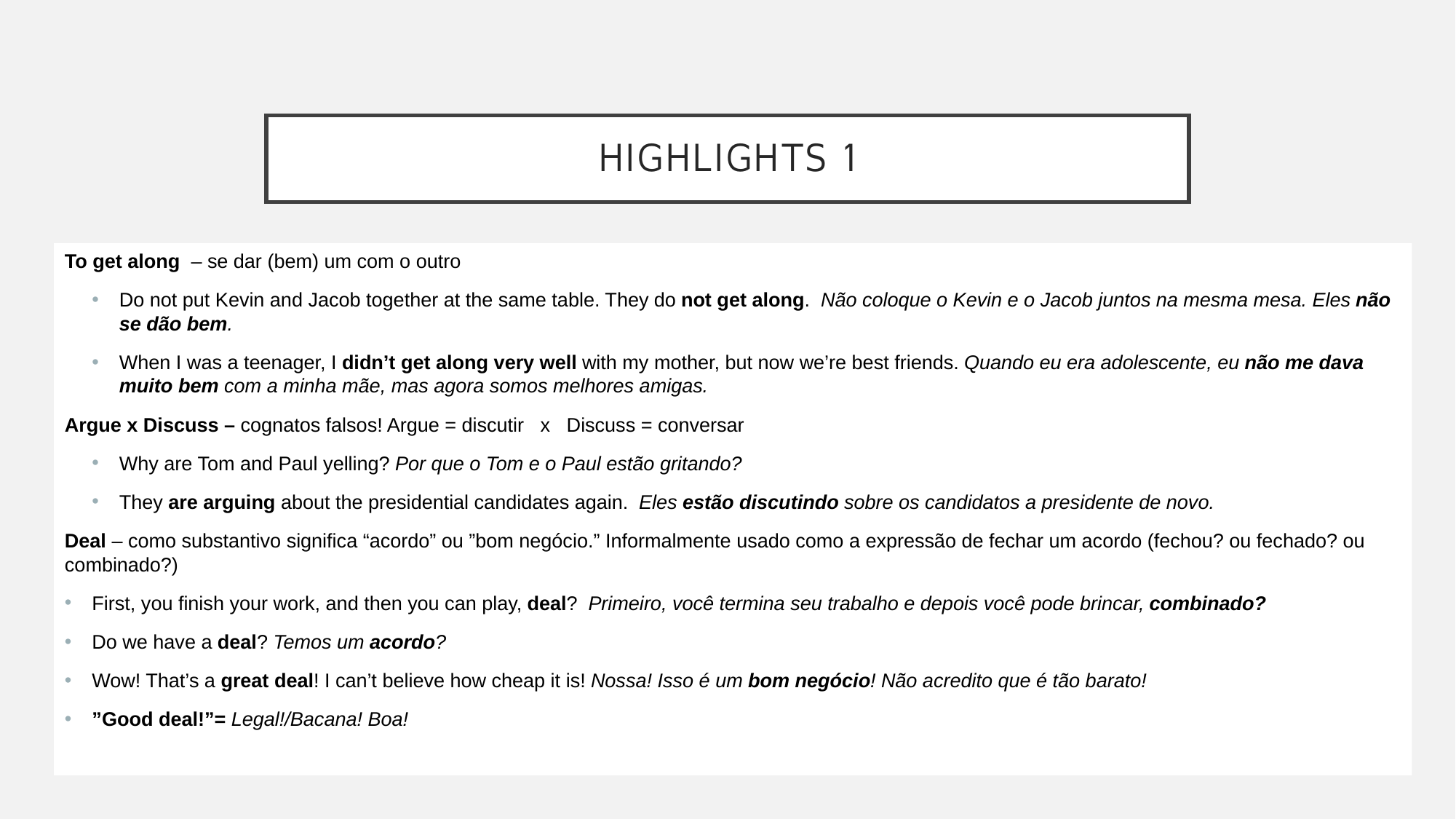

# Highlights 1
To get along  – se dar (bem) um com o outro
Do not put Kevin and Jacob together at the same table. They do not get along.  Não coloque o Kevin e o Jacob juntos na mesma mesa. Eles não se dão bem.
When I was a teenager, I didn’t get along very well with my mother, but now we’re best friends. Quando eu era adolescente, eu não me dava muito bem com a minha mãe, mas agora somos melhores amigas.
Argue x Discuss – cognatos falsos! Argue = discutir   x   Discuss = conversar
Why are Tom and Paul yelling? Por que o Tom e o Paul estão gritando?
They are arguing about the presidential candidates again.  Eles estão discutindo sobre os candidatos a presidente de novo.
Deal – como substantivo significa “acordo” ou ”bom negócio.” Informalmente usado como a expressão de fechar um acordo (fechou? ou fechado? ou combinado?)
First, you finish your work, and then you can play, deal?  Primeiro, você termina seu trabalho e depois você pode brincar, combinado?
Do we have a deal? Temos um acordo?
Wow! That’s a great deal! I can’t believe how cheap it is! Nossa! Isso é um bom negócio! Não acredito que é tão barato!
”Good deal!”= Legal!/Bacana! Boa!